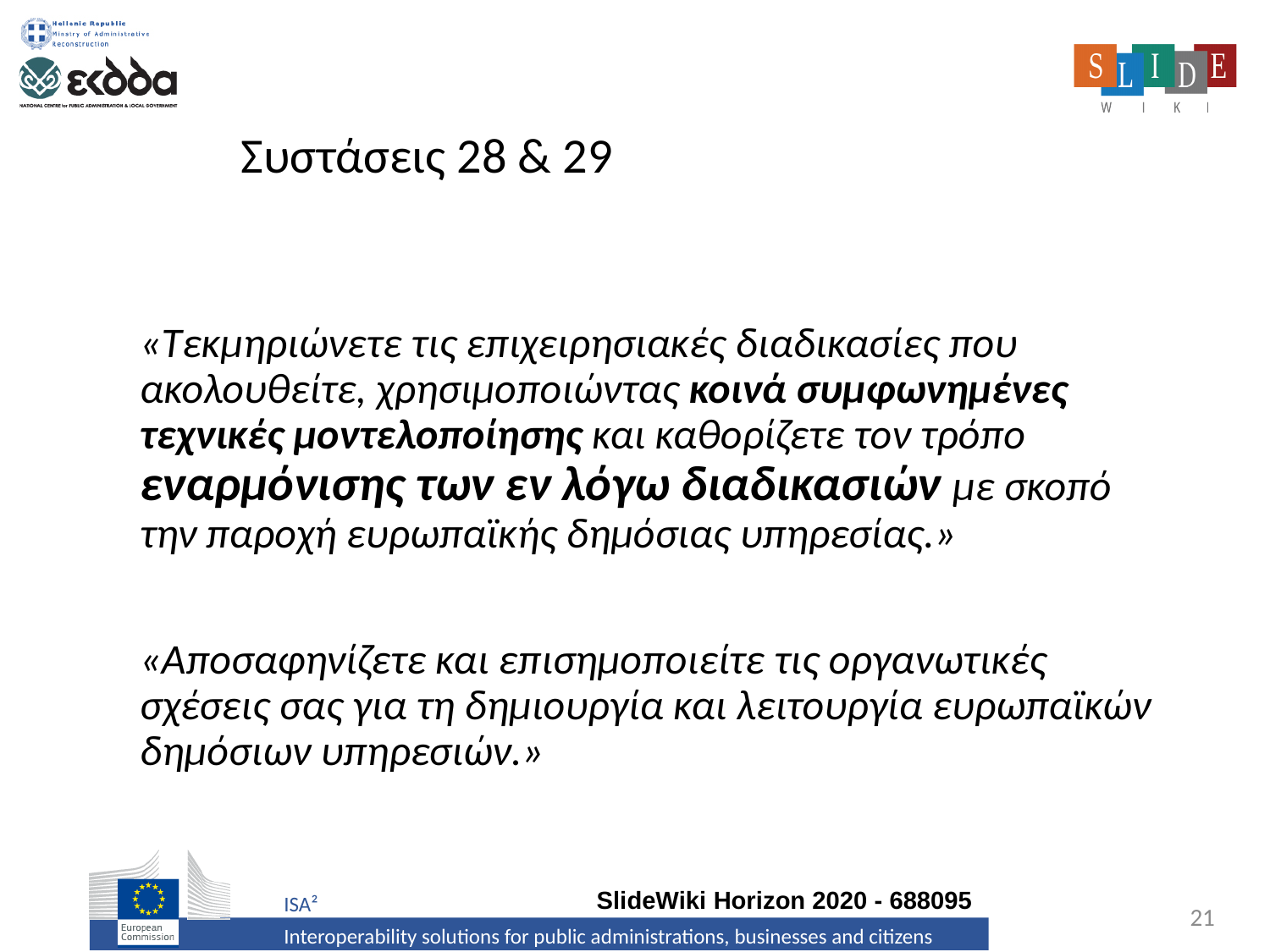

# Συστάσεις 28 & 29

«Τεκμηριώνετε τις επιχειρησιακές διαδικασίες που ακολουθείτε, χρησιμοποιώντας κοινά συμφωνημένες τεχνικές μοντελοποίησης και καθορίζετε τον τρόπο εναρμόνισης των εν λόγω διαδικασιών με σκοπό την παροχή ευρωπαϊκής δημόσιας υπηρεσίας.»

«Αποσαφηνίζετε και επισημοποιείτε τις οργανωτικές σχέσεις σας για τη δημιουργία και λειτουργία ευρωπαϊκών δημόσιων υπηρεσιών.»

21